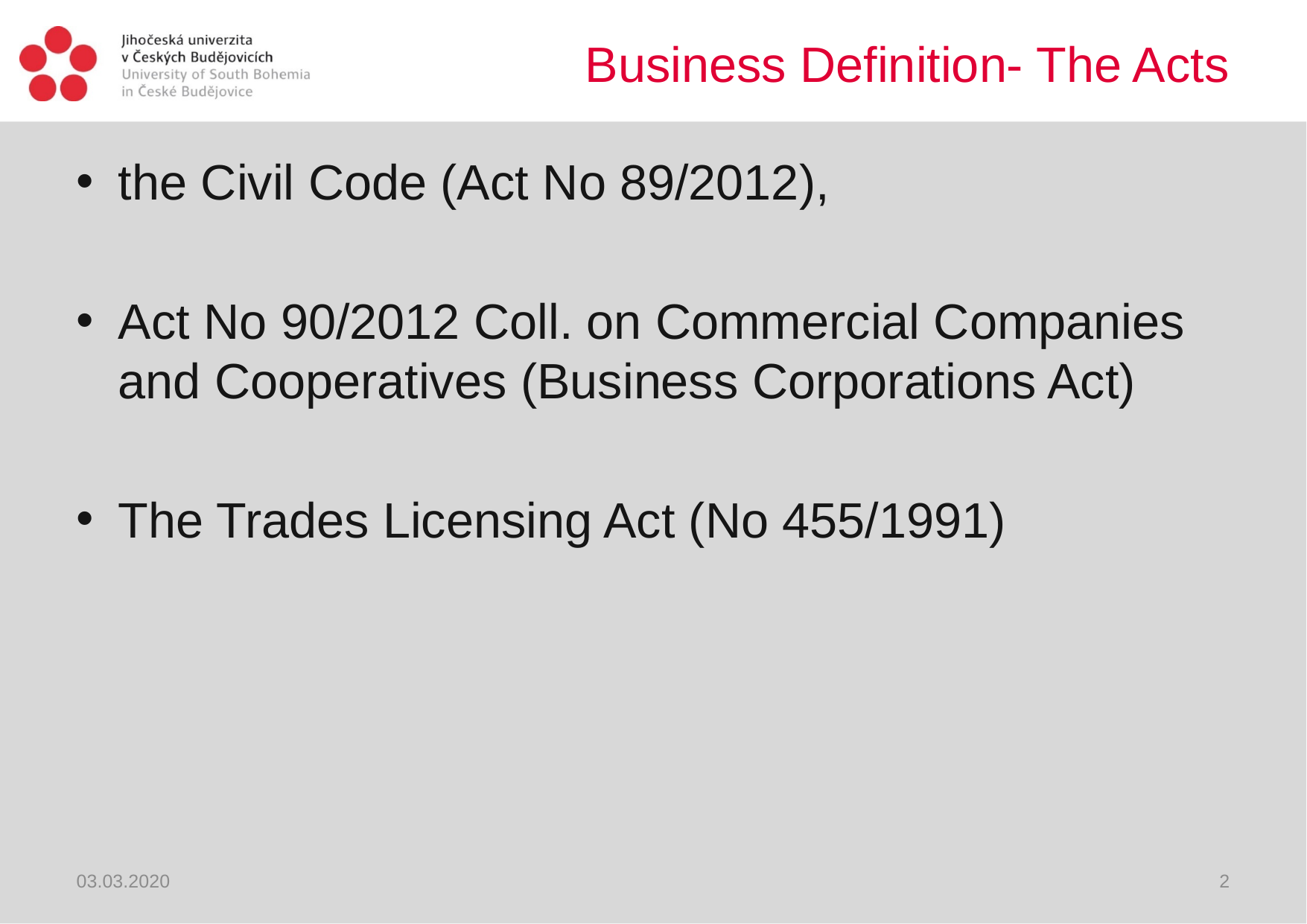

# Business Definition- The Acts
the Civil Code (Act No 89/2012),

Act No 90/2012 Coll. on Commercial Companies and Cooperatives (Business Corporations Act)

The Trades Licensing Act (No 455/1991)
03.03.2020
2